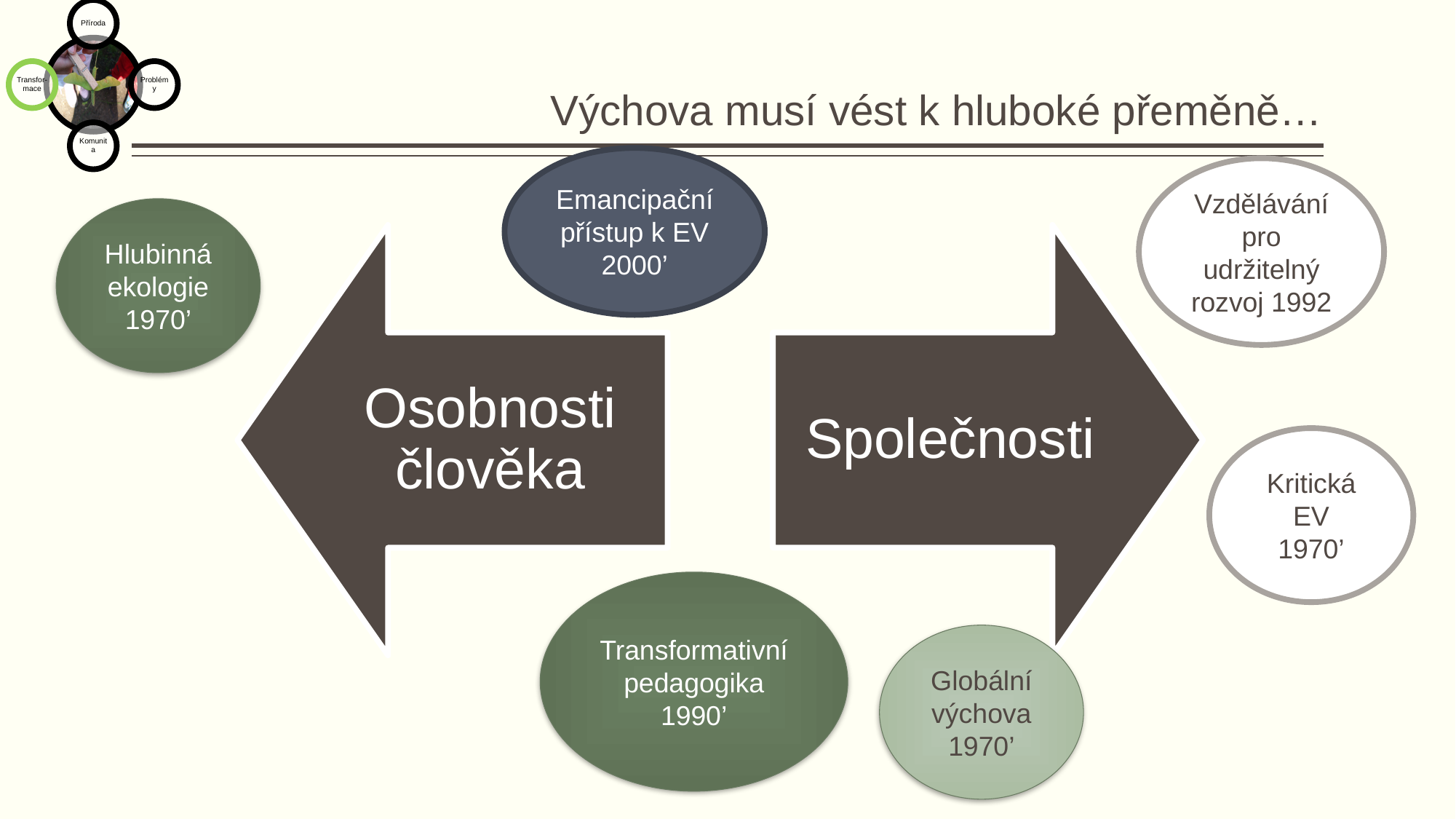

Příroda
Problémy
Komunita
Transfor-mace
# Výchova musí vést k hluboké přeměně…
Emancipační přístup k EV
2000’
Vzdělávání pro udržitelný rozvoj 1992
Hlubinná ekologie
1970’
Osobnosti člověka
Společnosti
Kritická EV
1970’
Transformativní pedagogika
1990’
Globální výchova
1970’